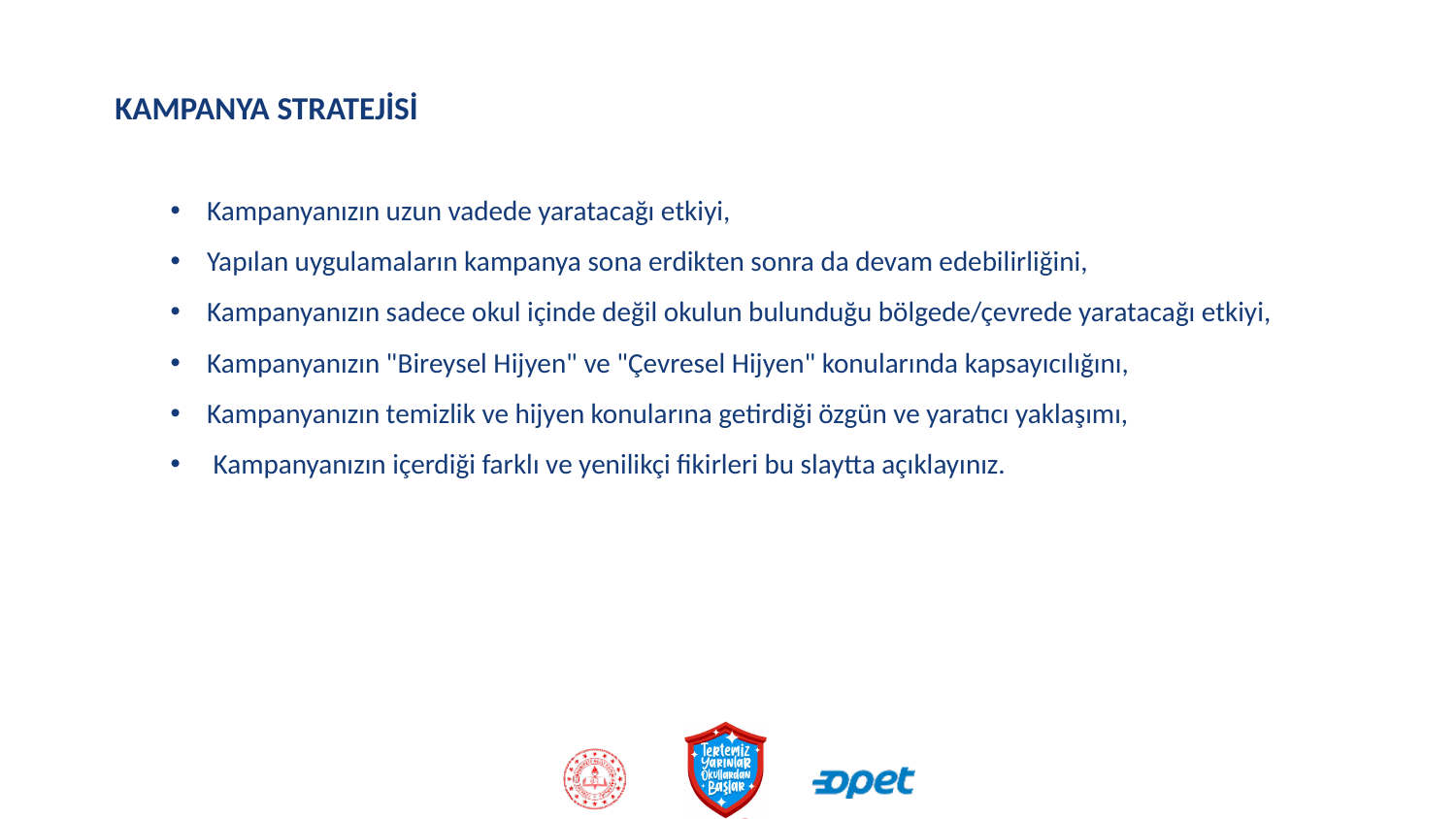

# KAMPANYA STRATEJİSİ
Kampanyanızın uzun vadede yaratacağı etkiyi,
Yapılan uygulamaların kampanya sona erdikten sonra da devam edebilirliğini,
Kampanyanızın sadece okul içinde değil okulun bulunduğu bölgede/çevrede yaratacağı etkiyi,
Kampanyanızın "Bireysel Hijyen" ve "Çevresel Hijyen" konularında kapsayıcılığını,
Kampanyanızın temizlik ve hijyen konularına getirdiği özgün ve yaratıcı yaklaşımı,
 Kampanyanızın içerdiği farklı ve yenilikçi fikirleri bu slaytta açıklayınız.